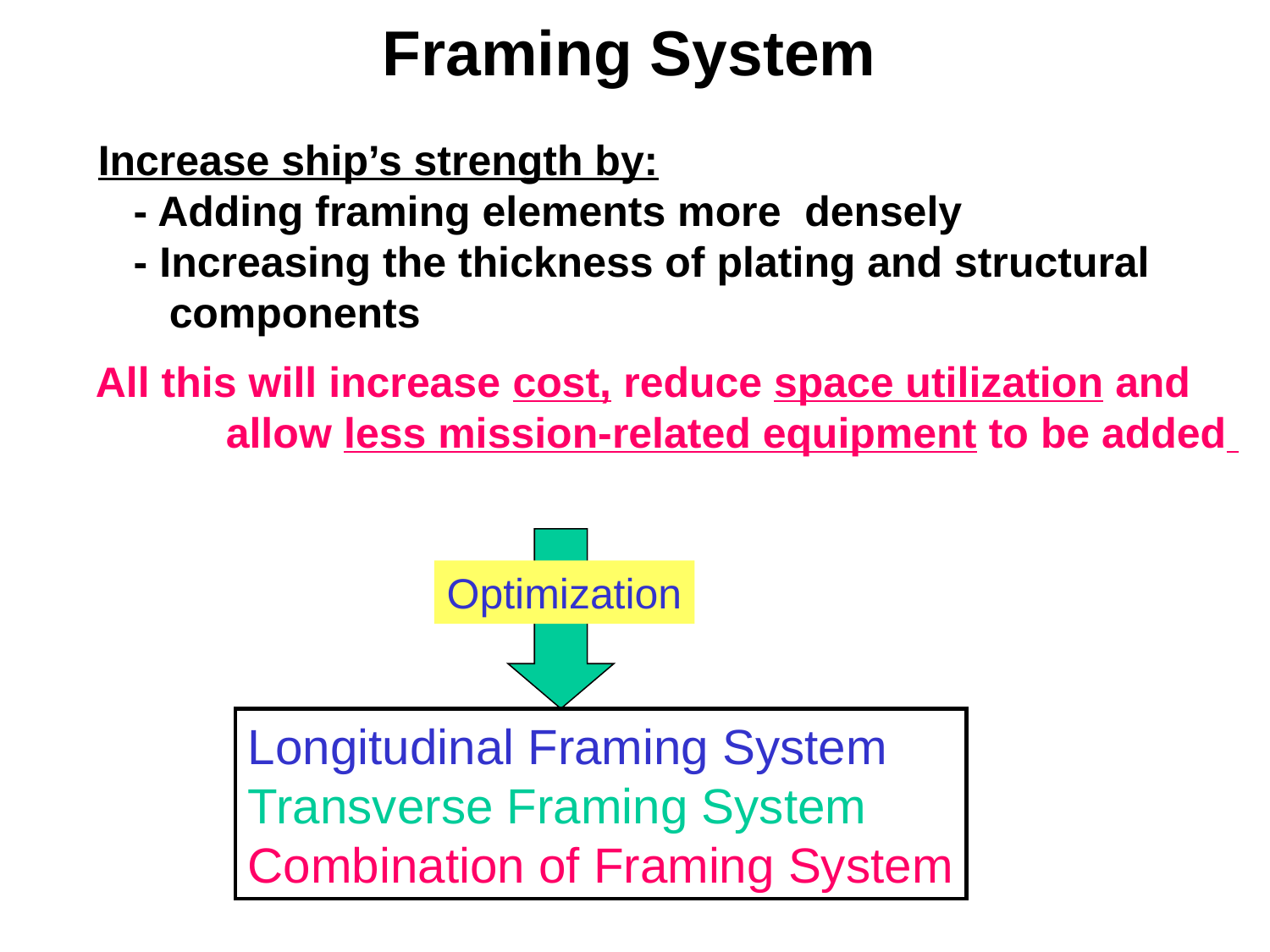

Framing System
 Increase ship’s strength by:
    - Adding framing elements more  densely
    - Increasing the thickness of plating and structural
       components
All this will increase cost, reduce space utilization and
           allow less mission-related equipment to be added

Optimization
Longitudinal Framing System
Transverse Framing System
Combination of Framing System